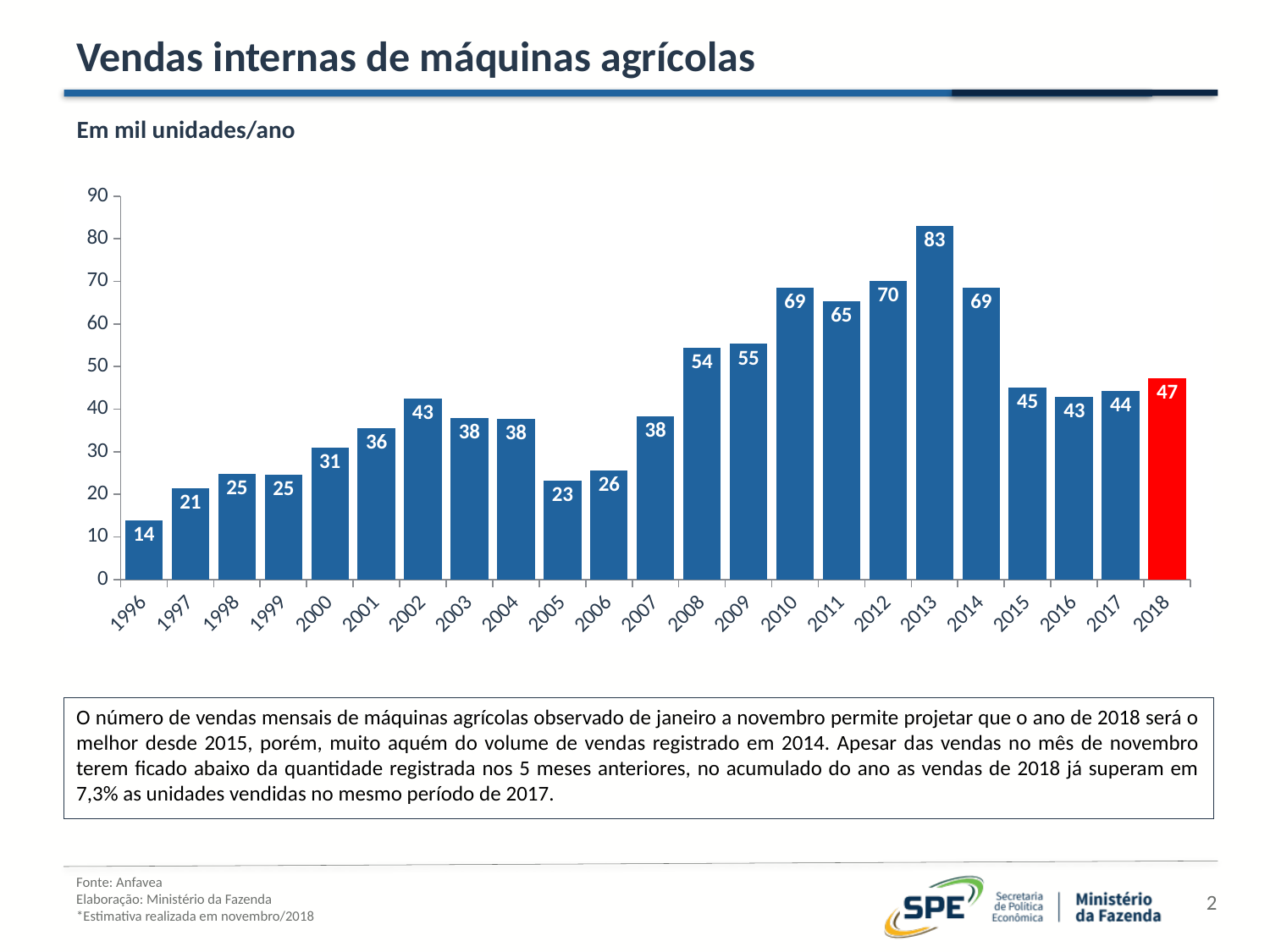

Vendas internas de máquinas agrícolas
Em mil unidades/ano

### Chart

| Category |
|---|

### Chart

| Category |
|---|

### Chart

| Category |  |
|---|---|
| 1996 | 13.924000000000001 |
| 1997 | 21.464999999999996 |
| 1998 | 24.853000000000005 |
| 1999 | 24.696000000000005 |
| 2000 | 31.061999999999998 |
| 2001 | 35.523 |
| 2002 | 42.568000000000005 |
| 2003 | 37.995000000000005 |
| 2004 | 37.790000000000006 |
| 2005 | 23.221999999999998 |
| 2006 | 25.672 |
| 2007 | 38.336999999999996 |
| 2008 | 54.472 |
| 2009 | 55.312 |
| 2010 | 68.52499999999999 |
| 2011 | 65.32299999999998 |
| 2012 | 70.13899999999998 |
| 2013 | 82.992 |
| 2014 | 68.60899999999998 |
| 2015 | 45.077000000000005 |
| 2016 | 42.895 |
| 2017 | 44.211000000000006 |
| 2018 | 47.29200000000001 |
O número de vendas mensais de máquinas agrícolas observado de janeiro a novembro permite projetar que o ano de 2018 será o melhor desde 2015, porém, muito aquém do volume de vendas registrado em 2014. Apesar das vendas no mês de novembro terem ficado abaixo da quantidade registrada nos 5 meses anteriores, no acumulado do ano as vendas de 2018 já superam em 7,3% as unidades vendidas no mesmo período de 2017.
Fonte: Anfavea
Elaboração: Ministério da Fazenda
*Estimativa realizada em novembro/2018